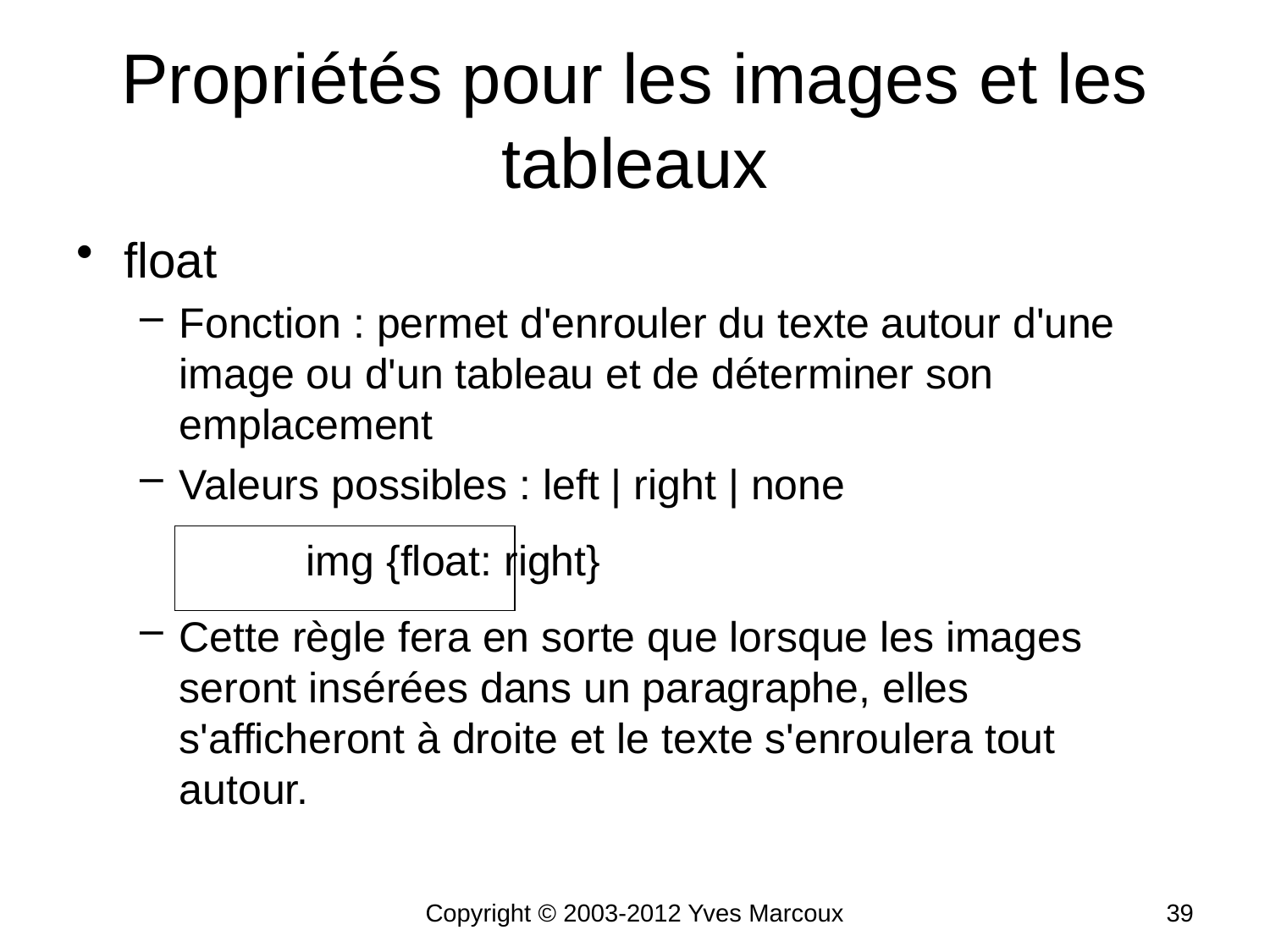

# Propriétés pour les images et les tableaux
float
Fonction : permet d'enrouler du texte autour d'une image ou d'un tableau et de déterminer son emplacement
Valeurs possibles : left | right | none
		img {float: right}
Cette règle fera en sorte que lorsque les images seront insérées dans un paragraphe, elles s'afficheront à droite et le texte s'enroulera tout autour.

Copyright © 2003-2012 Yves Marcoux
39